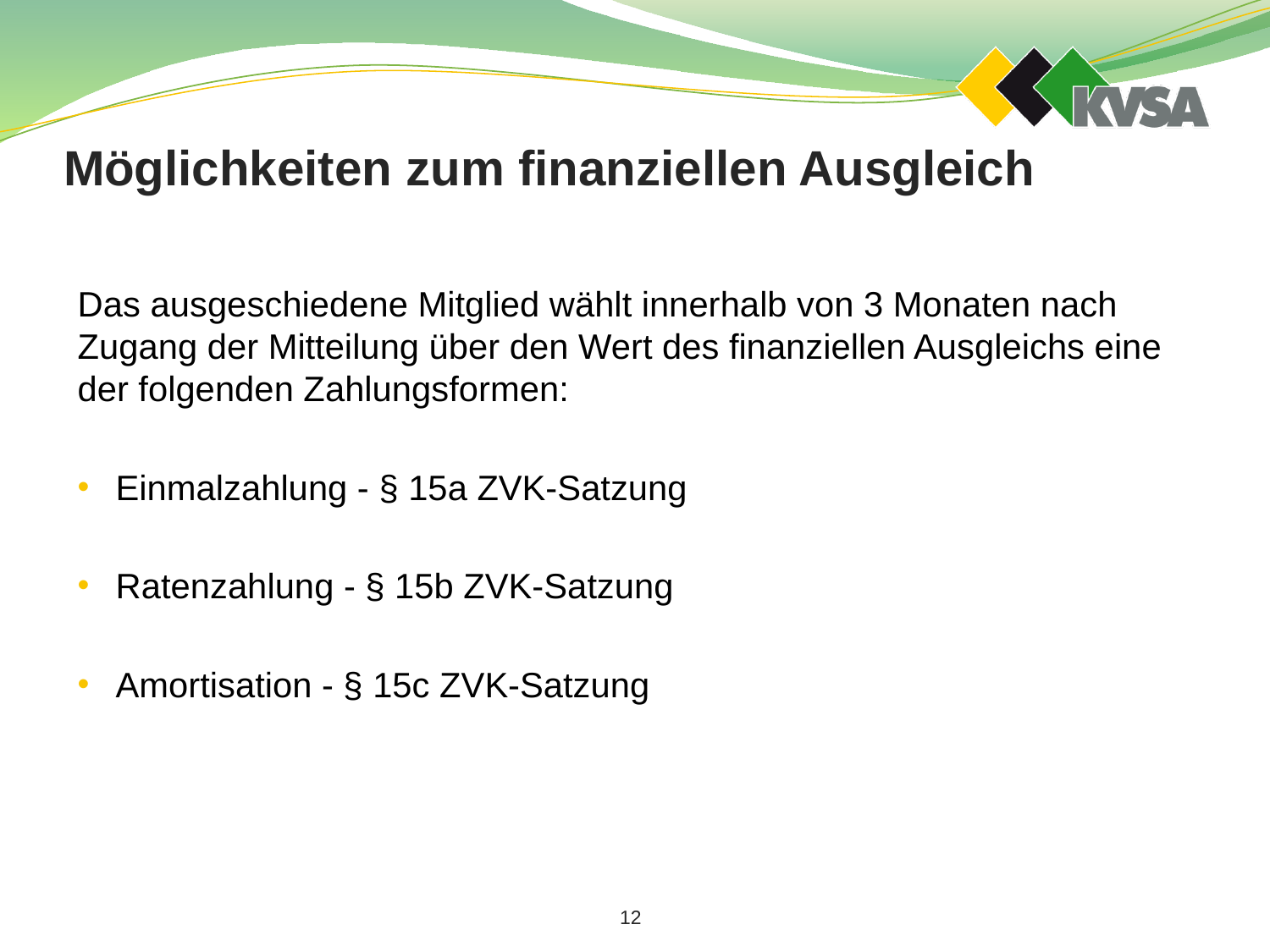

# Möglichkeiten zum finanziellen Ausgleich

Das ausgeschiedene Mitglied wählt innerhalb von 3 Monaten nach Zugang der Mitteilung über den Wert des finanziellen Ausgleichs eine der folgenden Zahlungsformen:

Einmalzahlung - § 15a ZVK-Satzung

Ratenzahlung - § 15b ZVK-Satzung

Amortisation - § 15c ZVK-Satzung